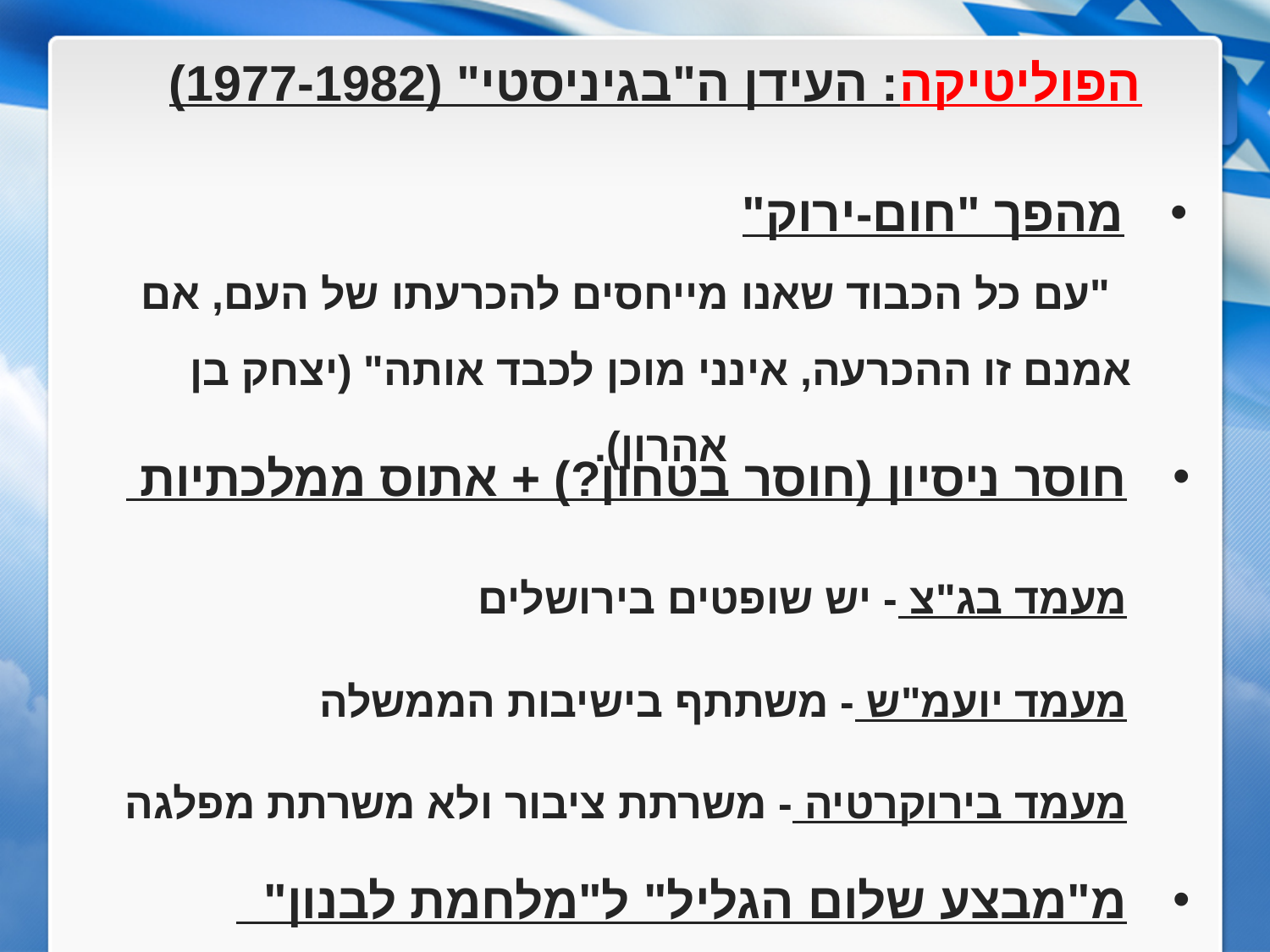

הפוליטיקה: העידן ה"בגיניסטי" (1977-1982)
מהפך "חום-ירוק"
      "עם כל הכבוד שאנו מייחסים להכרעתו של העם, אם אמנם זו ההכרעה, אינני מוכן לכבד אותה" (יצחק בן אהרון).

חוסר ניסיון (חוסר בטחון?) + אתוס ממלכתיות
	מעמד בג"צ - יש שופטים בירושלים
	מעמד יועמ"ש - משתתף בישיבות הממשלה
	מעמד בירוקרטיה - משרתת ציבור ולא משרתת מפלגה
מ"מבצע שלום הגליל" ל"מלחמת לבנון"